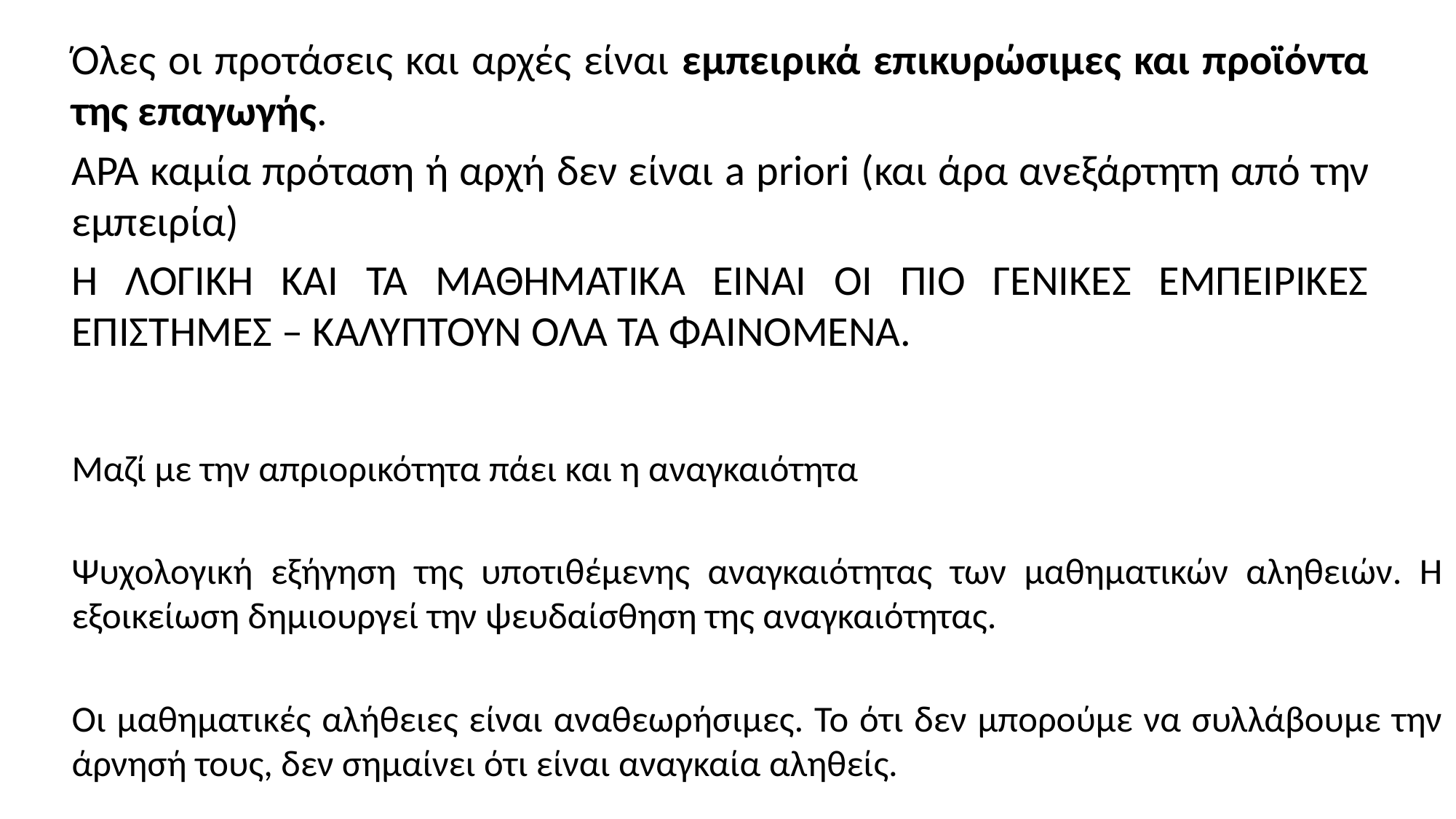

Όλες οι προτάσεις και αρχές είναι εμπειρικά επικυρώσιμες και προϊόντα της επαγωγής.
ΑΡΑ καμία πρόταση ή αρχή δεν είναι a priori (και άρα ανεξάρτητη από την εμπειρία)
Η ΛΟΓΙΚΗ ΚΑΙ ΤΑ ΜΑΘΗΜΑΤΙΚΑ ΕΙΝΑΙ ΟΙ ΠΙΟ ΓΕΝΙΚΕΣ ΕΜΠΕΙΡΙΚΕΣ ΕΠΙΣΤΗΜΕΣ – ΚΑΛΥΠΤΟΥΝ ΟΛΑ ΤΑ ΦΑΙΝΟΜΕΝΑ.

Μαζί με την απριορικότητα πάει και η αναγκαιότητα

Ψυχολογική εξήγηση της υποτιθέμενης αναγκαιότητας των μαθηματικών αληθειών. Η εξοικείωση δημιουργεί την ψευδαίσθηση της αναγκαιότητας.

Οι μαθηματικές αλήθειες είναι αναθεωρήσιμες. Το ότι δεν μπορούμε να συλλάβουμε την άρνησή τους, δεν σημαίνει ότι είναι αναγκαία αληθείς.